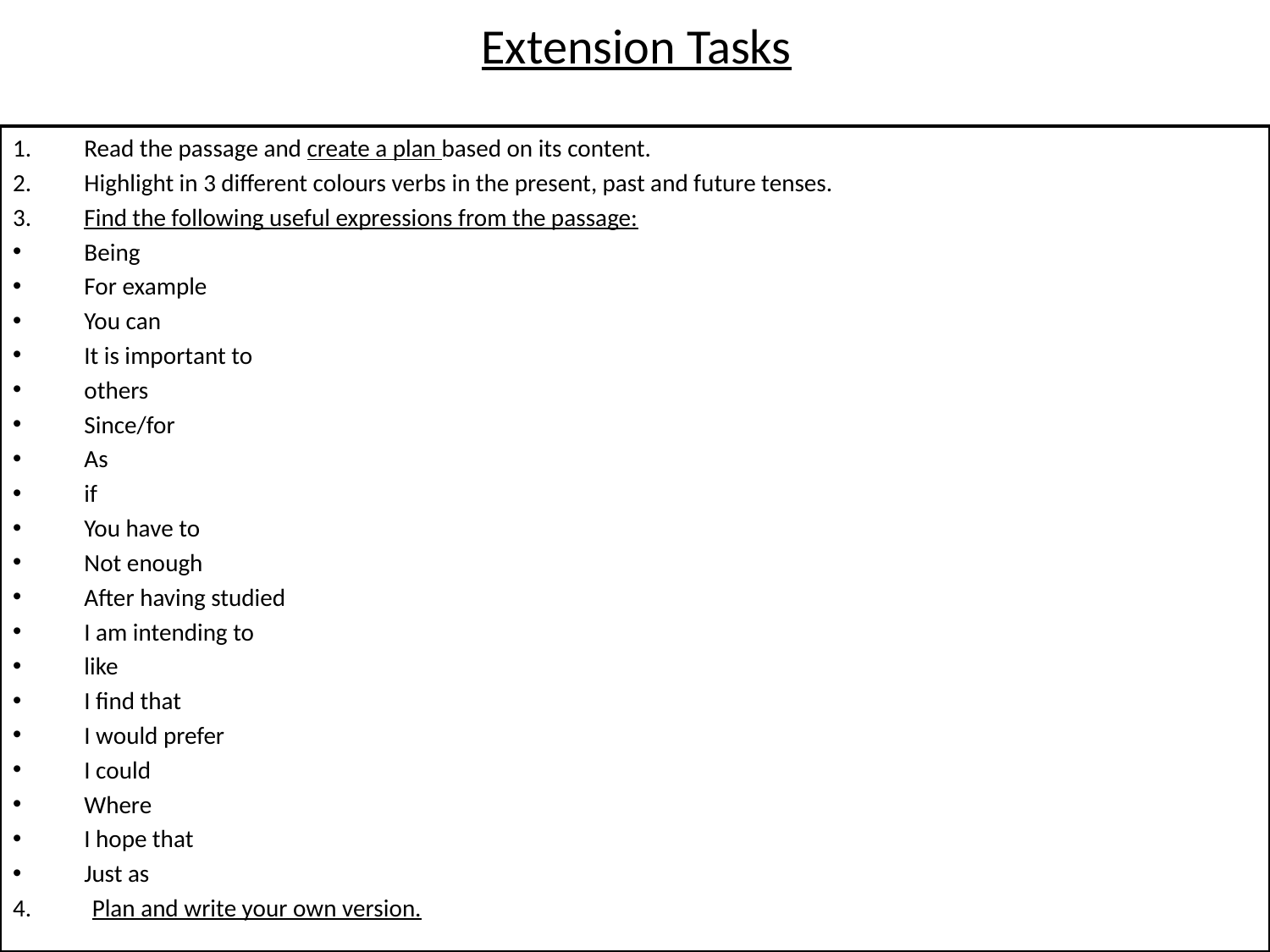

# Extension Tasks
Read the passage and create a plan based on its content.
Highlight in 3 different colours verbs in the present, past and future tenses.
Find the following useful expressions from the passage:
Being
For example
You can
It is important to
others
Since/for
As
if
You have to
Not enough
After having studied
I am intending to
like
I find that
I would prefer
I could
Where
I hope that
Just as
4.           Plan and write your own version.